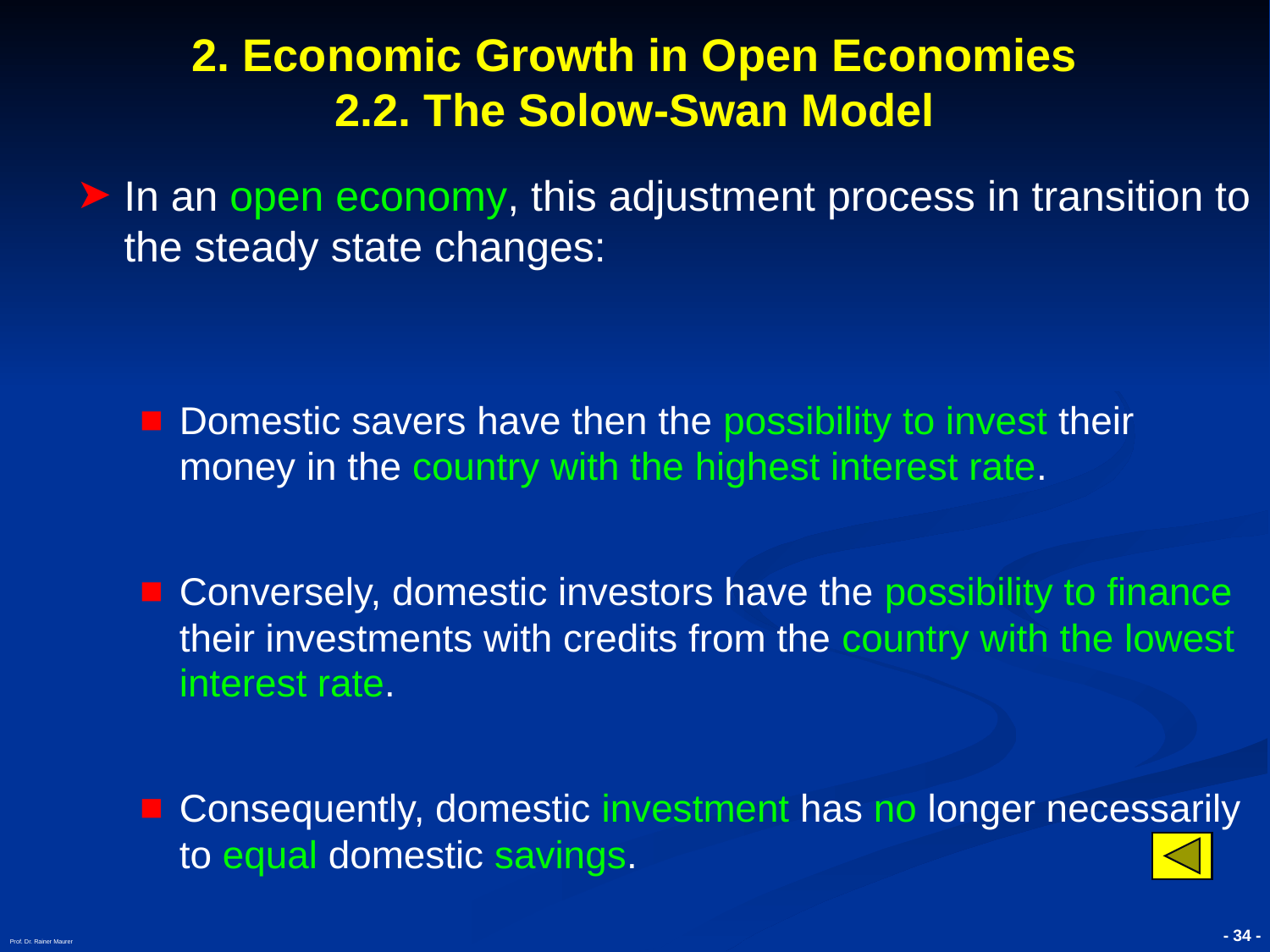

# 2. Economic Growth in Open Economies 2.2. The Solow-Swan Model
In an open economy, this adjustment process in transition to the steady state changes:

Domestic savers have then the possibility to invest their money in the country with the highest interest rate.

Conversely, domestic investors have the possibility to finance their investments with credits from the country with the lowest interest rate.

Consequently, domestic investment has no longer necessarily to equal domestic savings.

Prof. Dr. Rainer Maurer
- 34 -